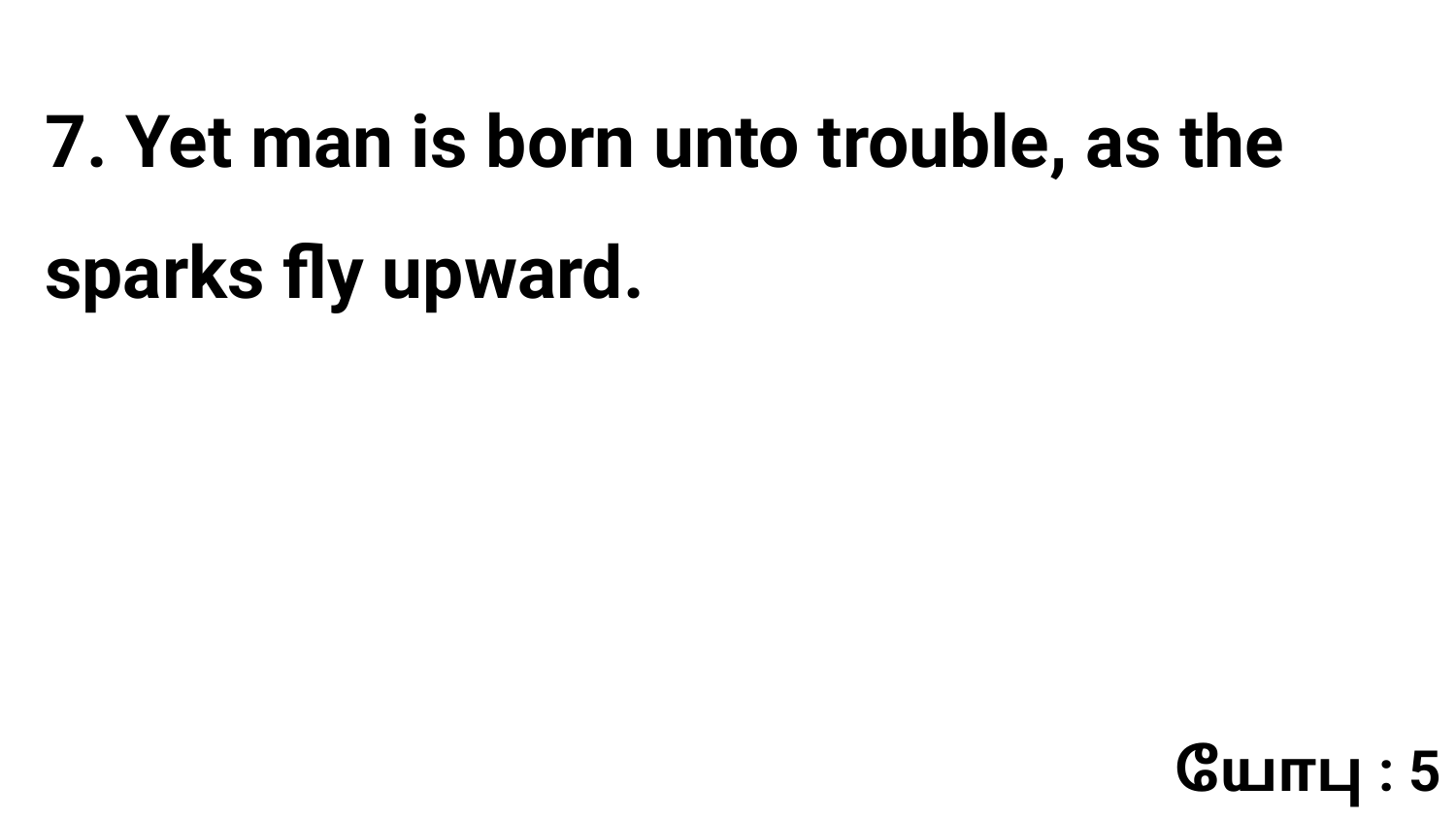

7. Yet man is born unto trouble, as the sparks fly upward.
யோபு : 5